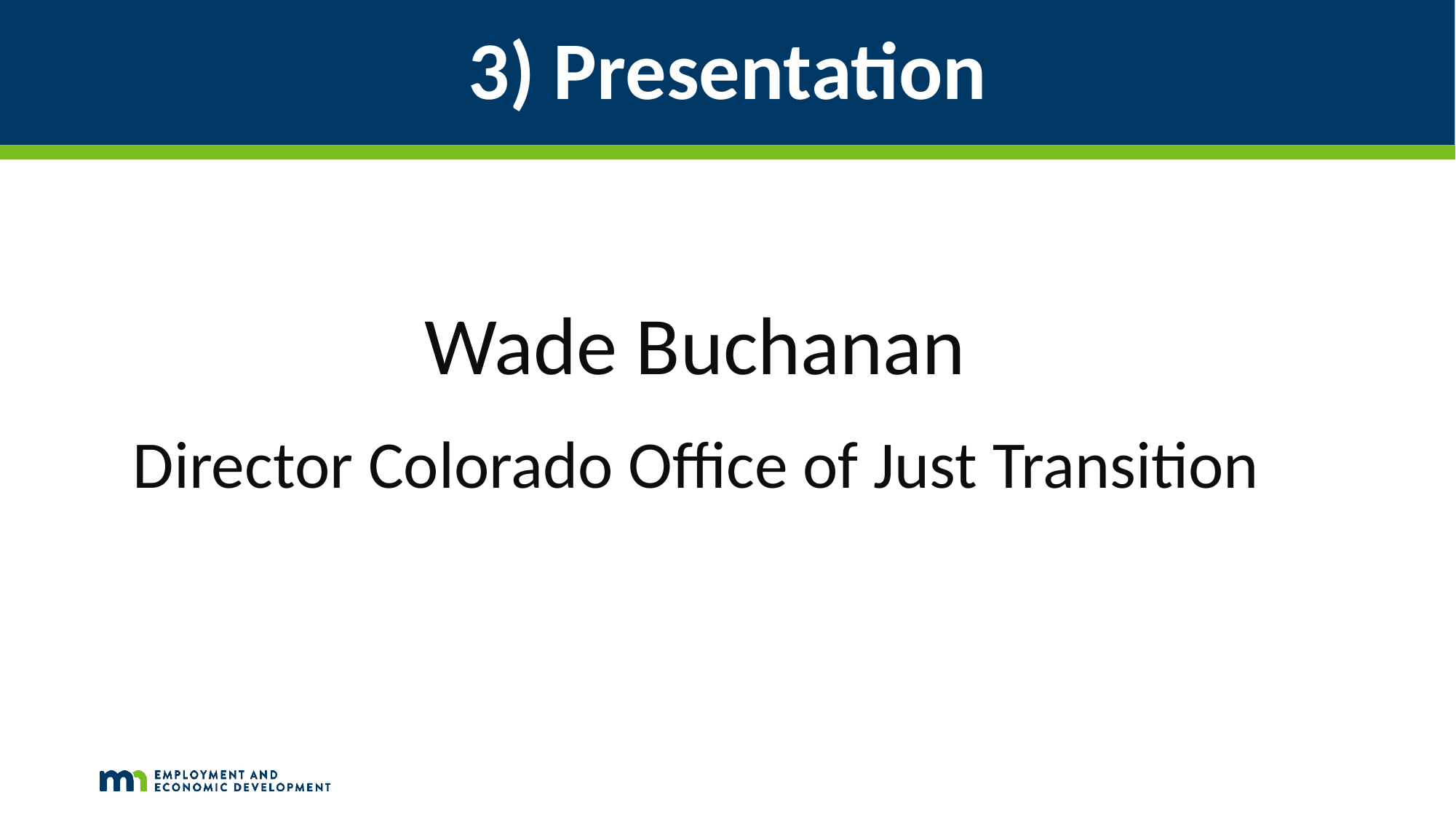

# 3) Presentation
Wade Buchanan
Director Colorado Office of Just Transition